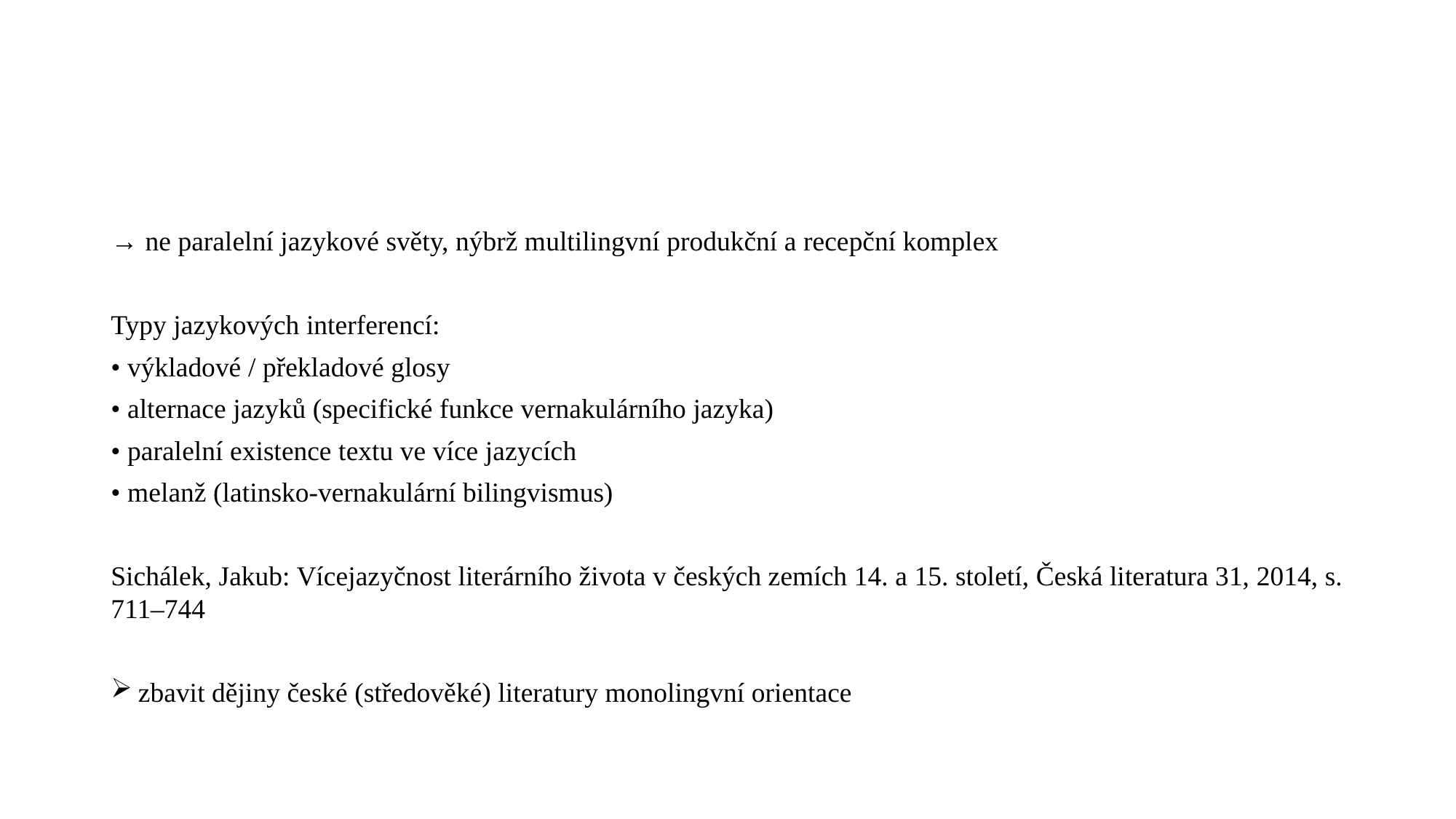

#
→ ne paralelní jazykové světy, nýbrž multilingvní produkční a recepční komplex

Typy jazykových interferencí:
• výkladové / překladové glosy
• alternace jazyků (specifické funkce vernakulárního jazyka)
• paralelní existence textu ve více jazycích
• melanž (latinsko-vernakulární bilingvismus)

Sichálek, Jakub: Vícejazyčnost literárního života v českých zemích 14. a 15. století, Česká literatura 31, 2014, s. 711–744

zbavit dějiny české (středověké) literatury monolingvní orientace